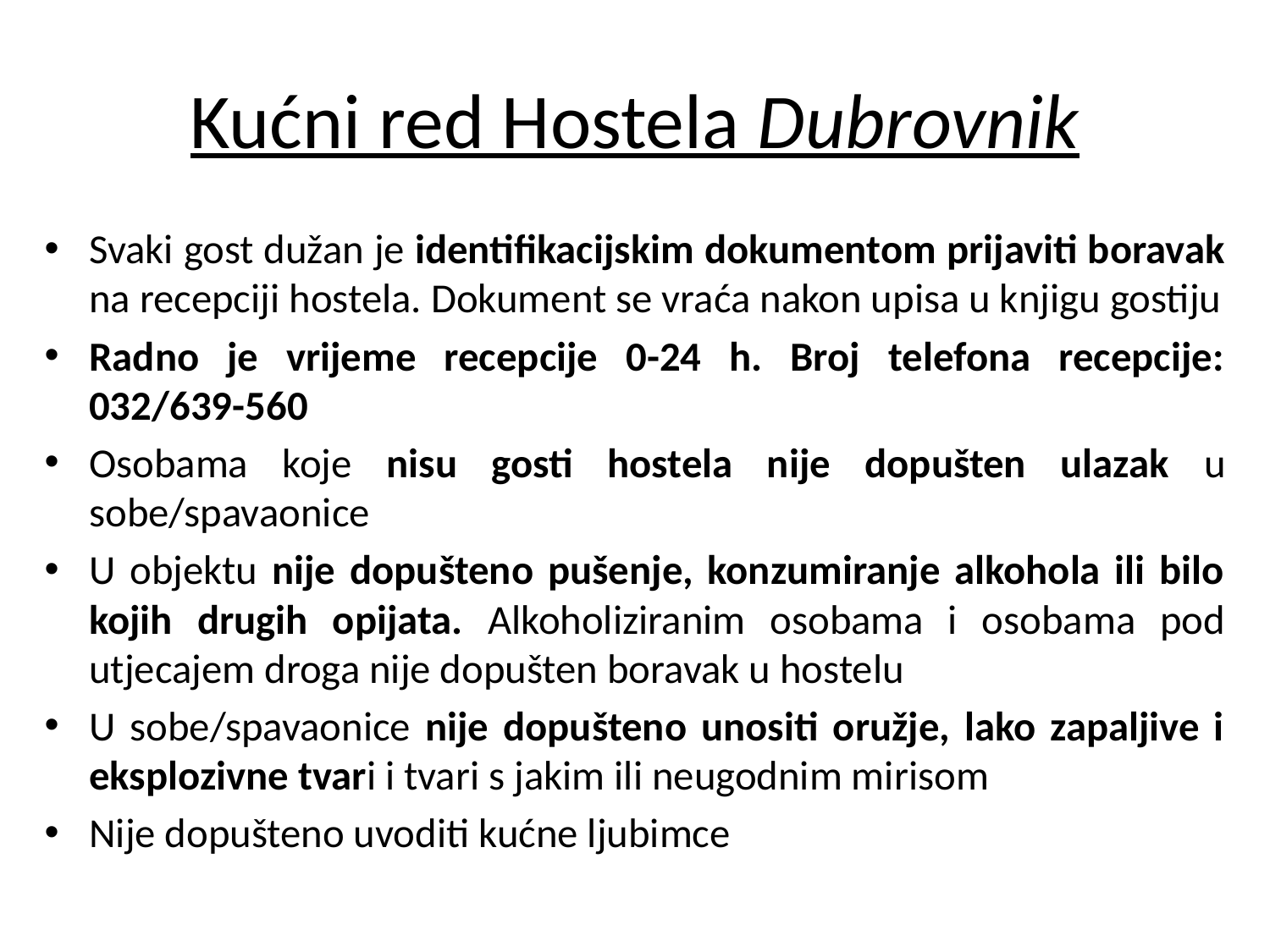

# Kućni red Hostela Dubrovnik

Svaki gost dužan je identifikacijskim dokumentom prijaviti boravak na recepciji hostela. Dokument se vraća nakon upisa u knjigu gostiju
Radno je vrijeme recepcije 0-24 h. Broj telefona recepcije: 032/639-560
Osobama koje nisu gosti hostela nije dopušten ulazak u sobe/spavaonice
U objektu nije dopušteno pušenje, konzumiranje alkohola ili bilo kojih drugih opijata. Alkoholiziranim osobama i osobama pod utjecajem droga nije dopušten boravak u hostelu
U sobe/spavaonice nije dopušteno unositi oružje, lako zapaljive i eksplozivne tvari i tvari s jakim ili neugodnim mirisom
Nije dopušteno uvoditi kućne ljubimce